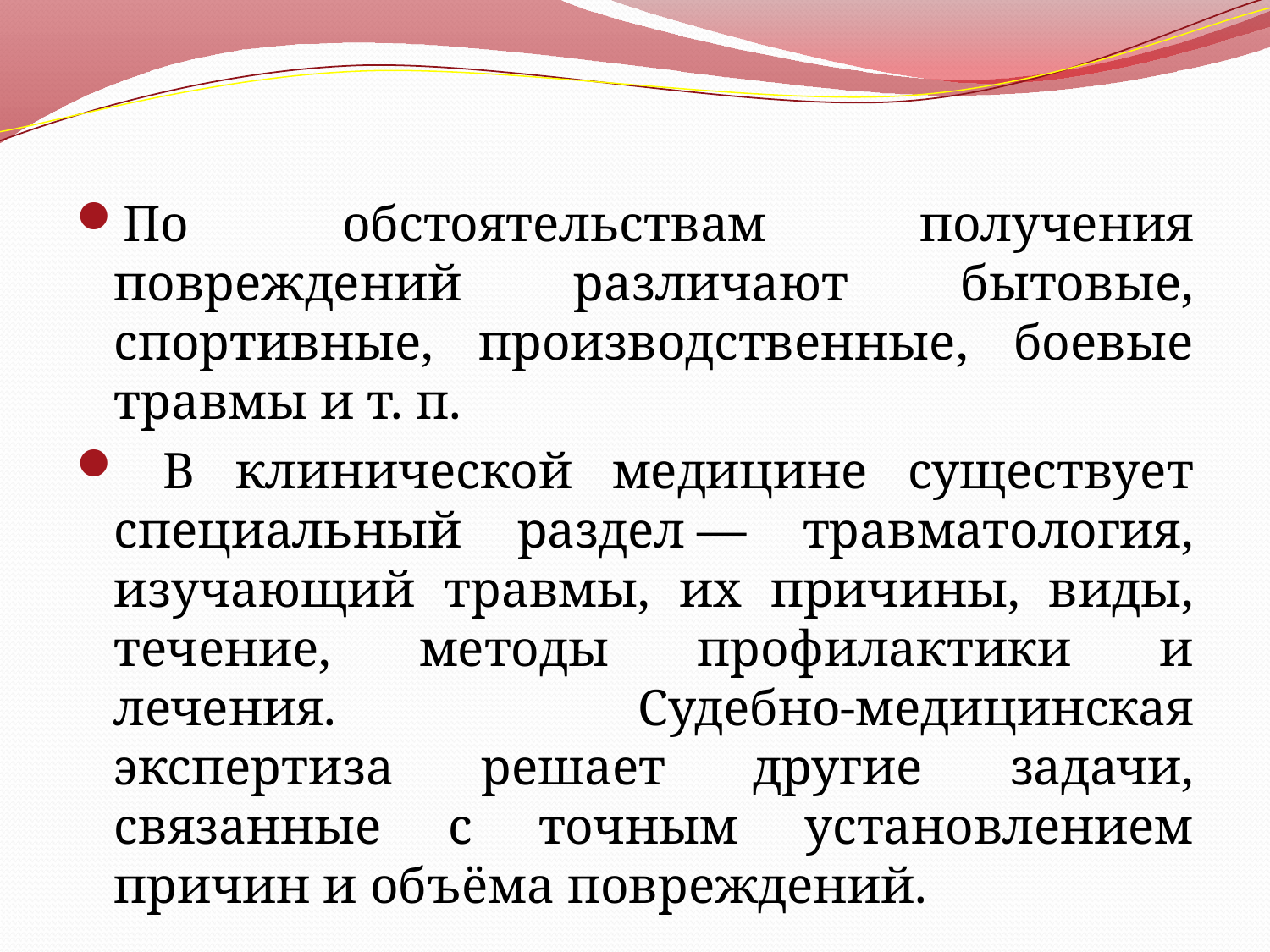

По обстоятельствам получения повреждений различают бытовые, спортивные, производственные, боевые травмы и т. п.
 В клинической медицине существует специальный раздел — травматология, изучающий травмы, их причины, виды, течение, методы профилактики и лечения. Судебно-медицинская экспертиза решает другие задачи, связанные с точным установлением причин и объёма повреждений.